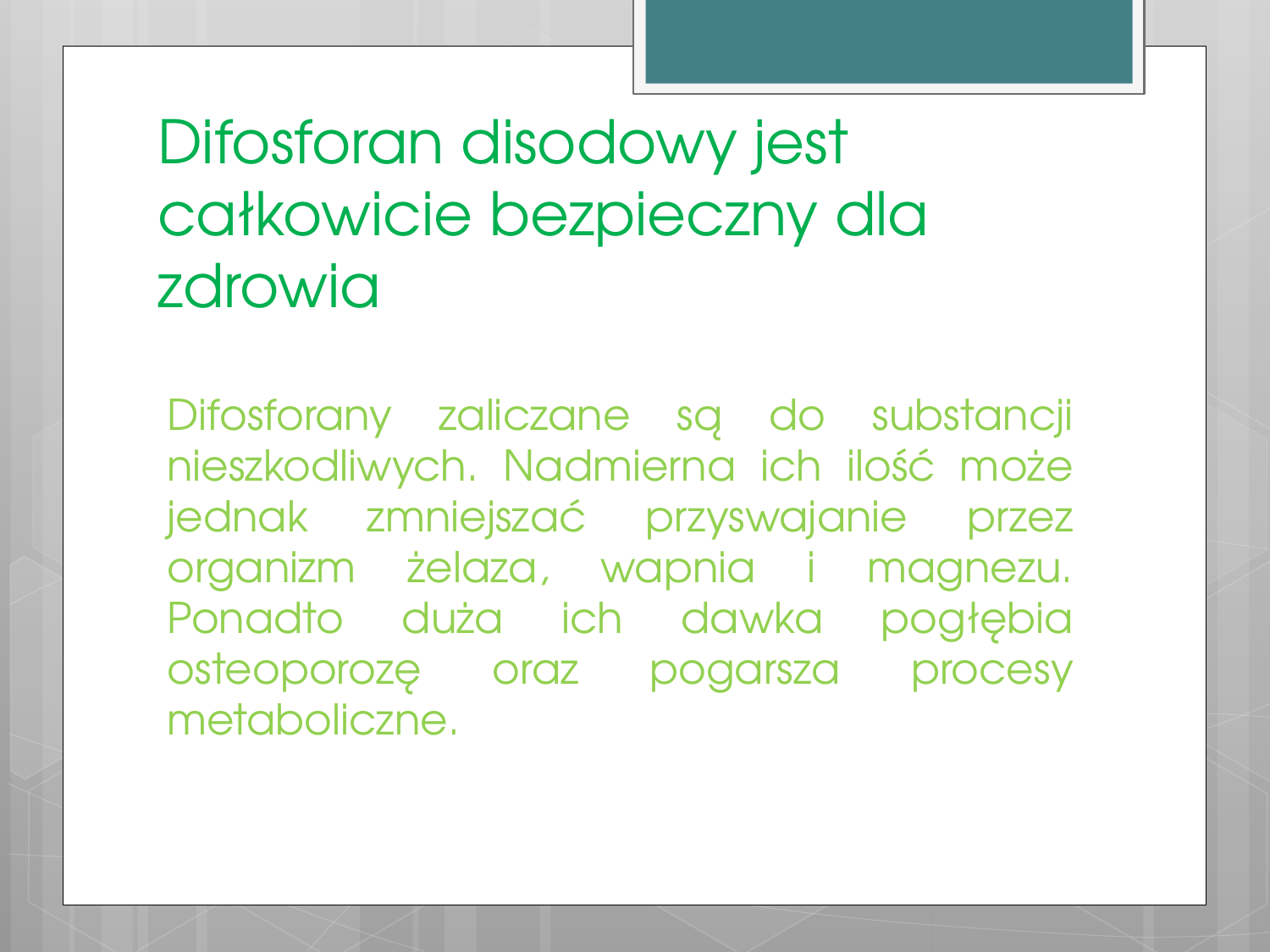

# Difosforan disodowy jest całkowicie bezpieczny dla zdrowia
Difosforany zaliczane są do substancji nieszkodliwych. Nadmierna ich ilość może jednak zmniejszać przyswajanie przez organizm żelaza, wapnia i magnezu. Ponadto duża ich dawka pogłębia osteoporozę oraz pogarsza procesy metaboliczne.